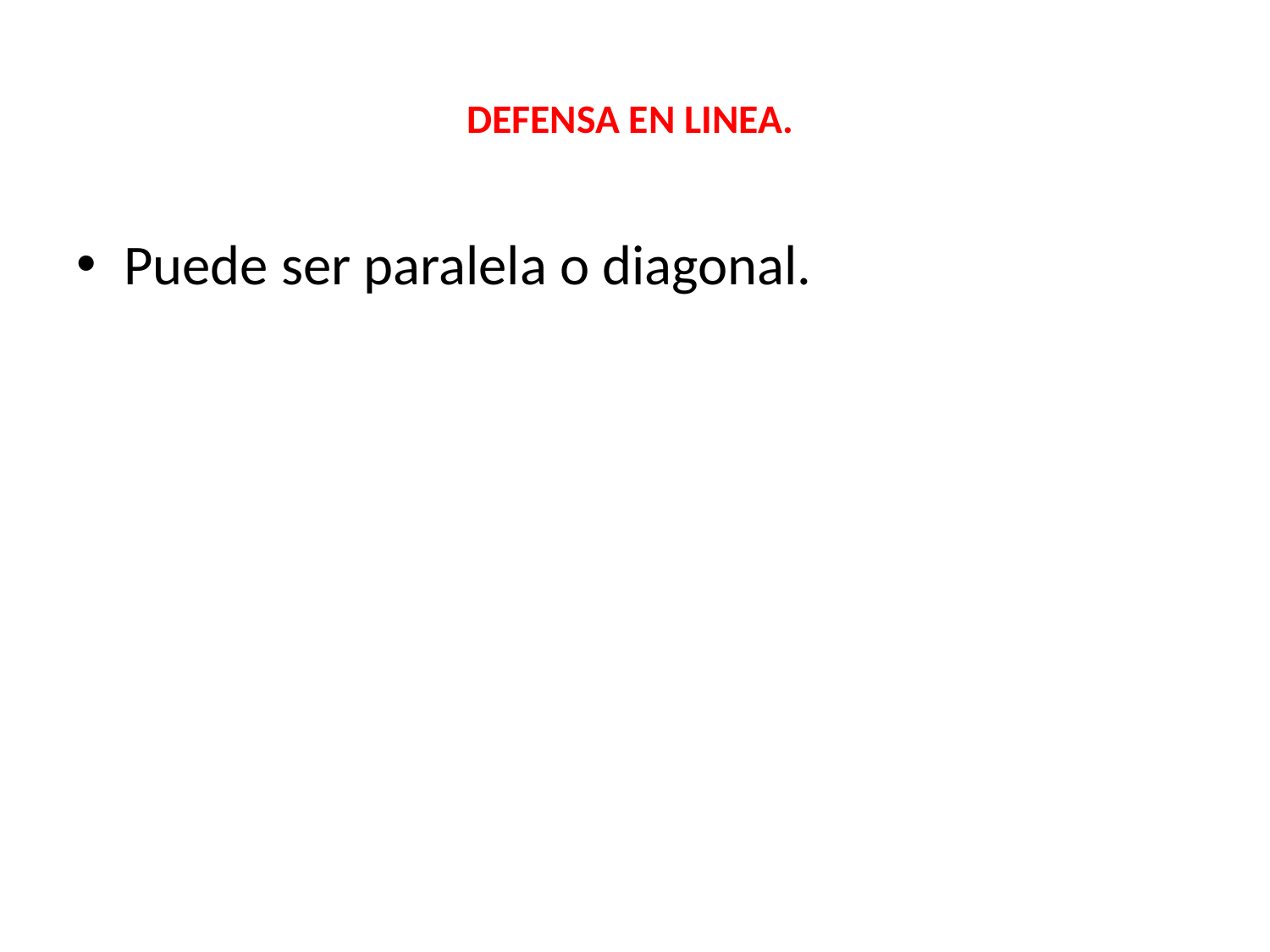

# DEFENSA EN LINEA.
Puede ser paralela o diagonal.